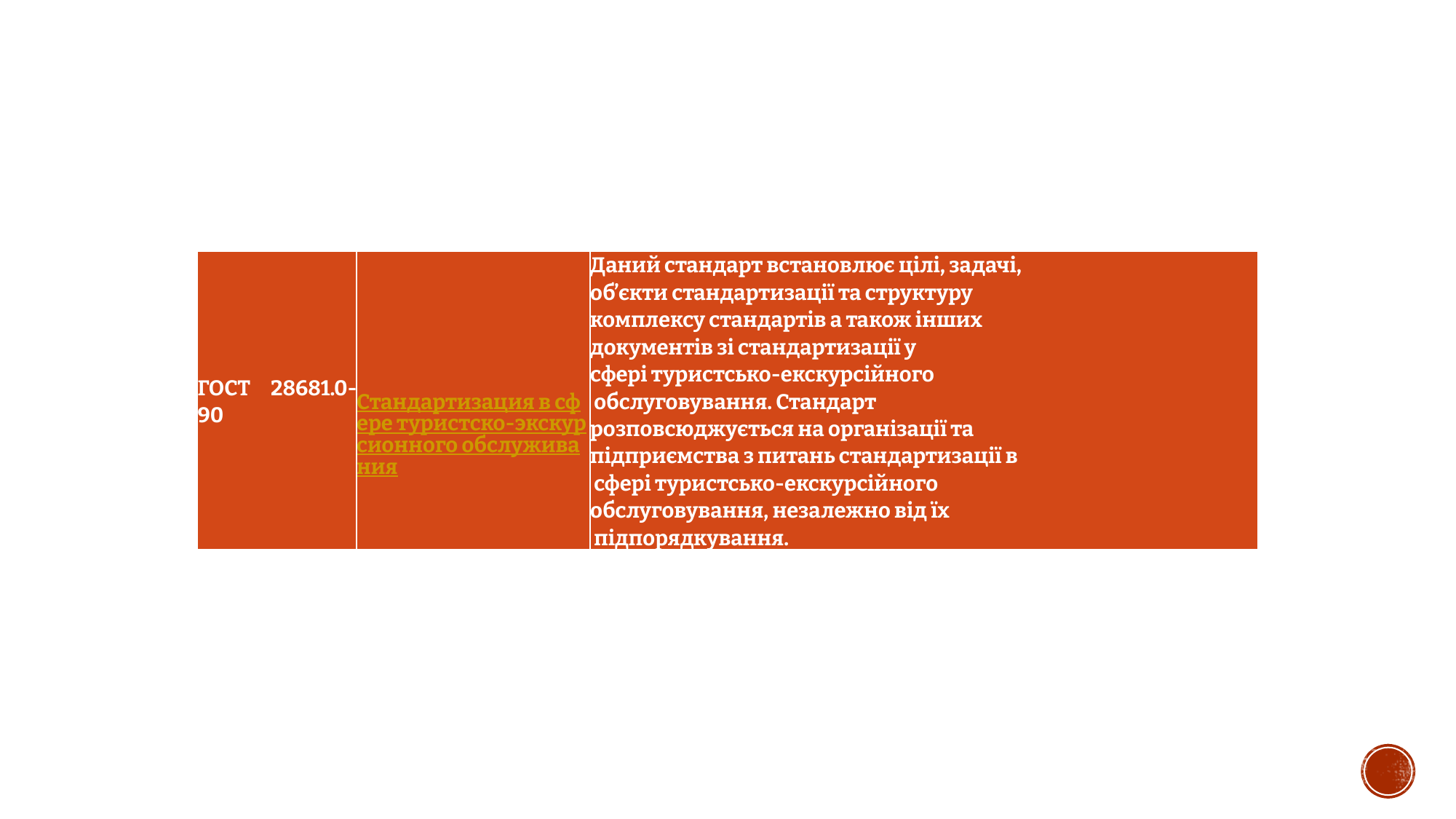

| ГОСТ 28681.0-90 | Стандартизация в сфере туристско-экскурсионного обслуживания | Даний стандарт встановлює цілі, задачі, об’єкти стандартизації та структуру комплексу стандартів а також інших документів зі стандартизації у сфері туристсько-екскурсійного обслуговування. Стандарт розповсюджується на організації та підприємства з питань стандартизації в сфері туристсько-екскурсійного обслуговування, незалежно від їх підпорядкування. |
| --- | --- | --- |